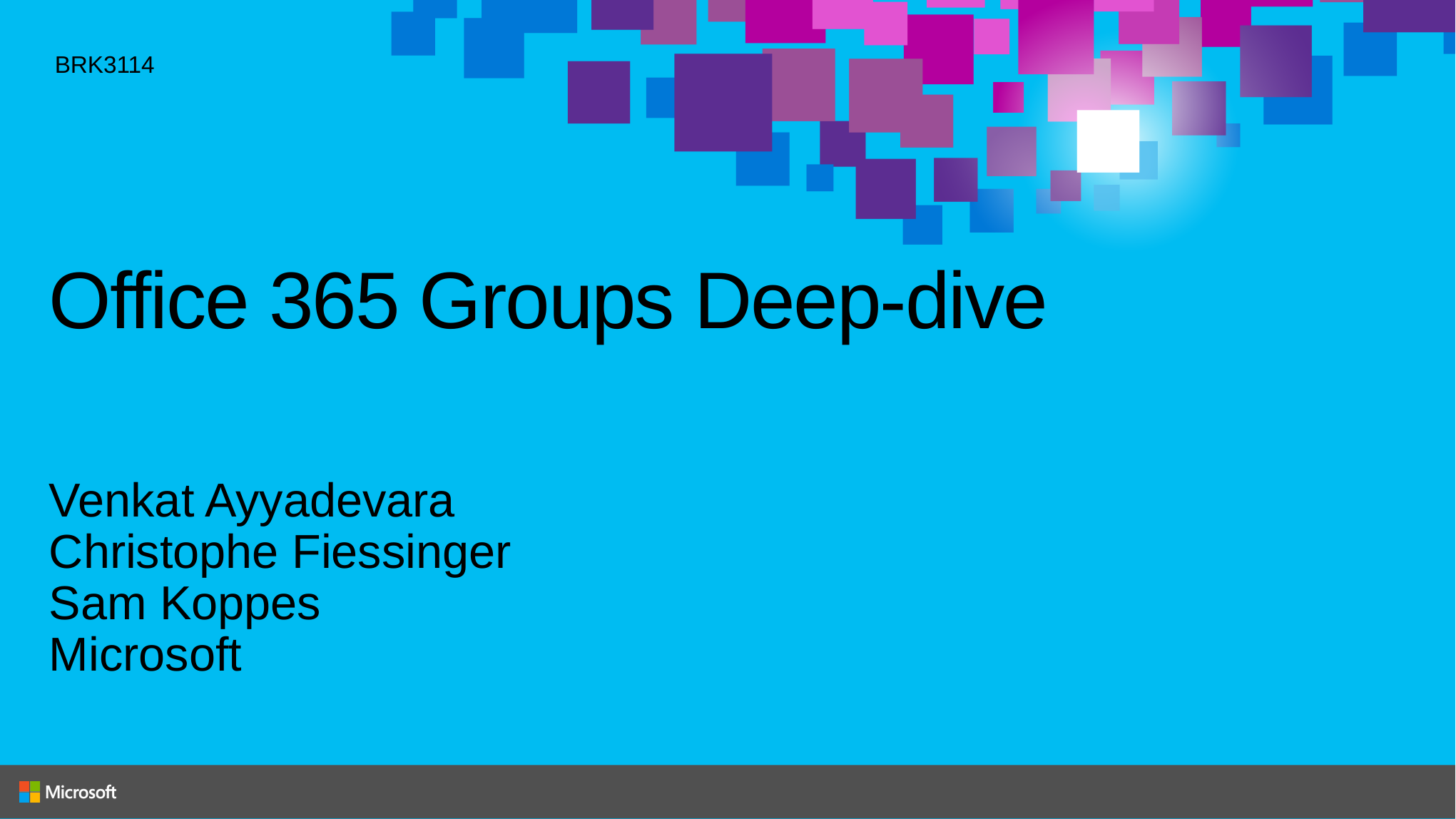

BRK3114
# Office 365 Groups Deep-dive
Venkat Ayyadevara
Christophe Fiessinger
Sam Koppes
Microsoft